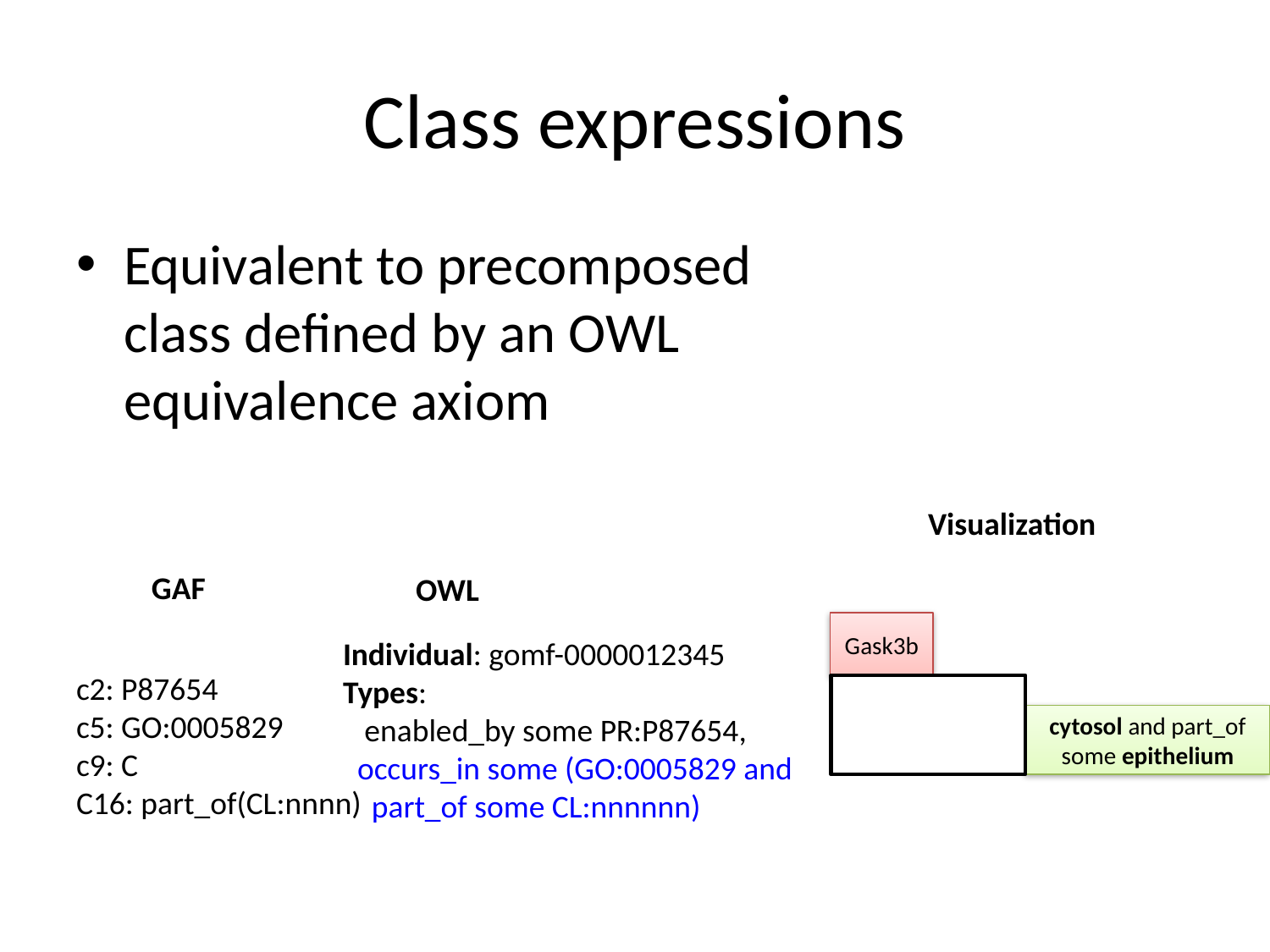

# Class expressions
Equivalent to precomposed class defined by an OWL equivalence axiom
Visualization
GAF
OWL
Gask3b
Individual: gomf-0000012345
Types:
   enabled_by some PR:P87654,
  occurs_in some (GO:0005829 and
    part_of some CL:nnnnnn)
c2: P87654
c5: GO:0005829
c9: C
C16: part_of(CL:nnnn)

cytosol and part_of some epithelium